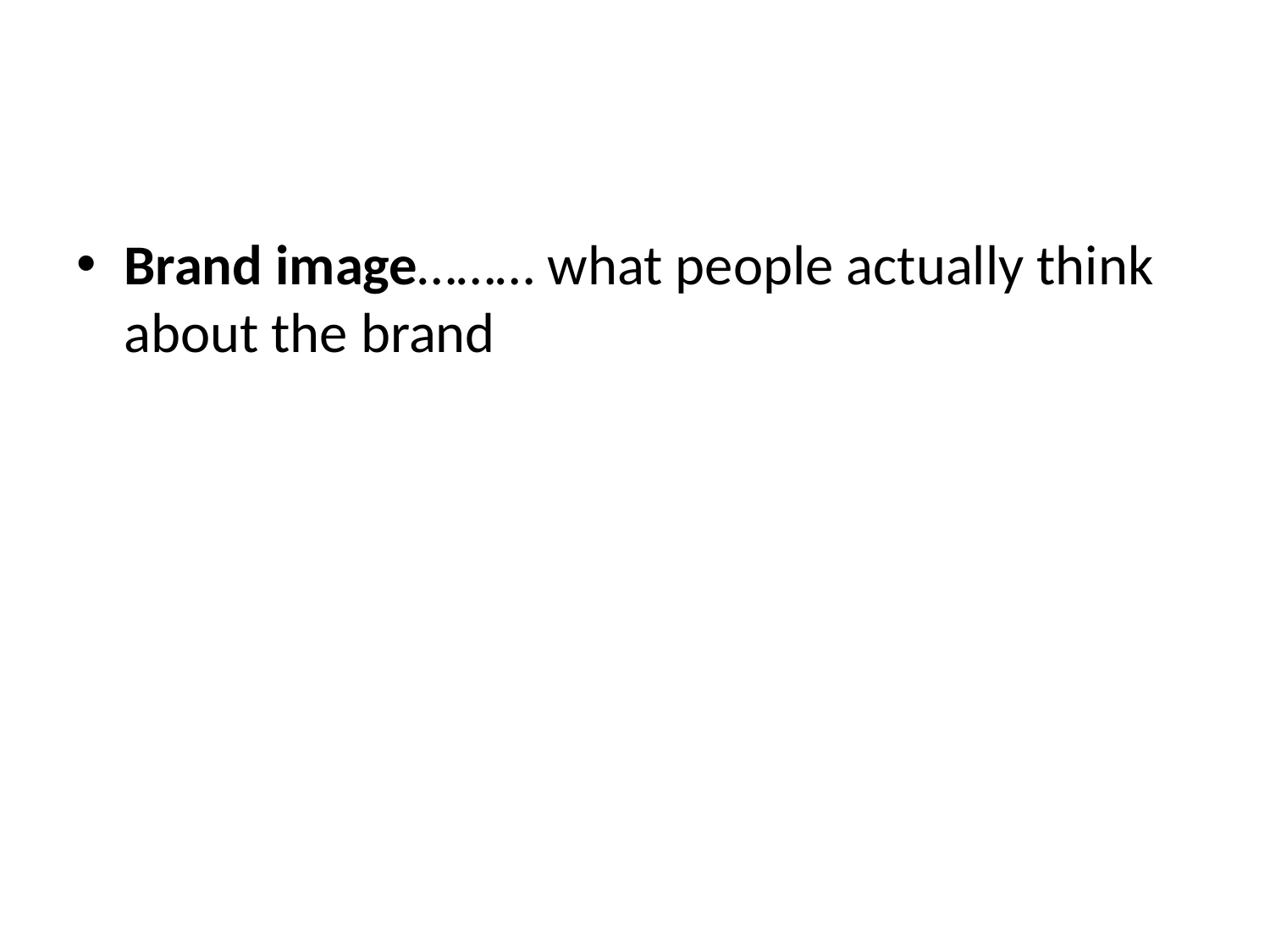

# x
Brand image……… what people actually think about the brand